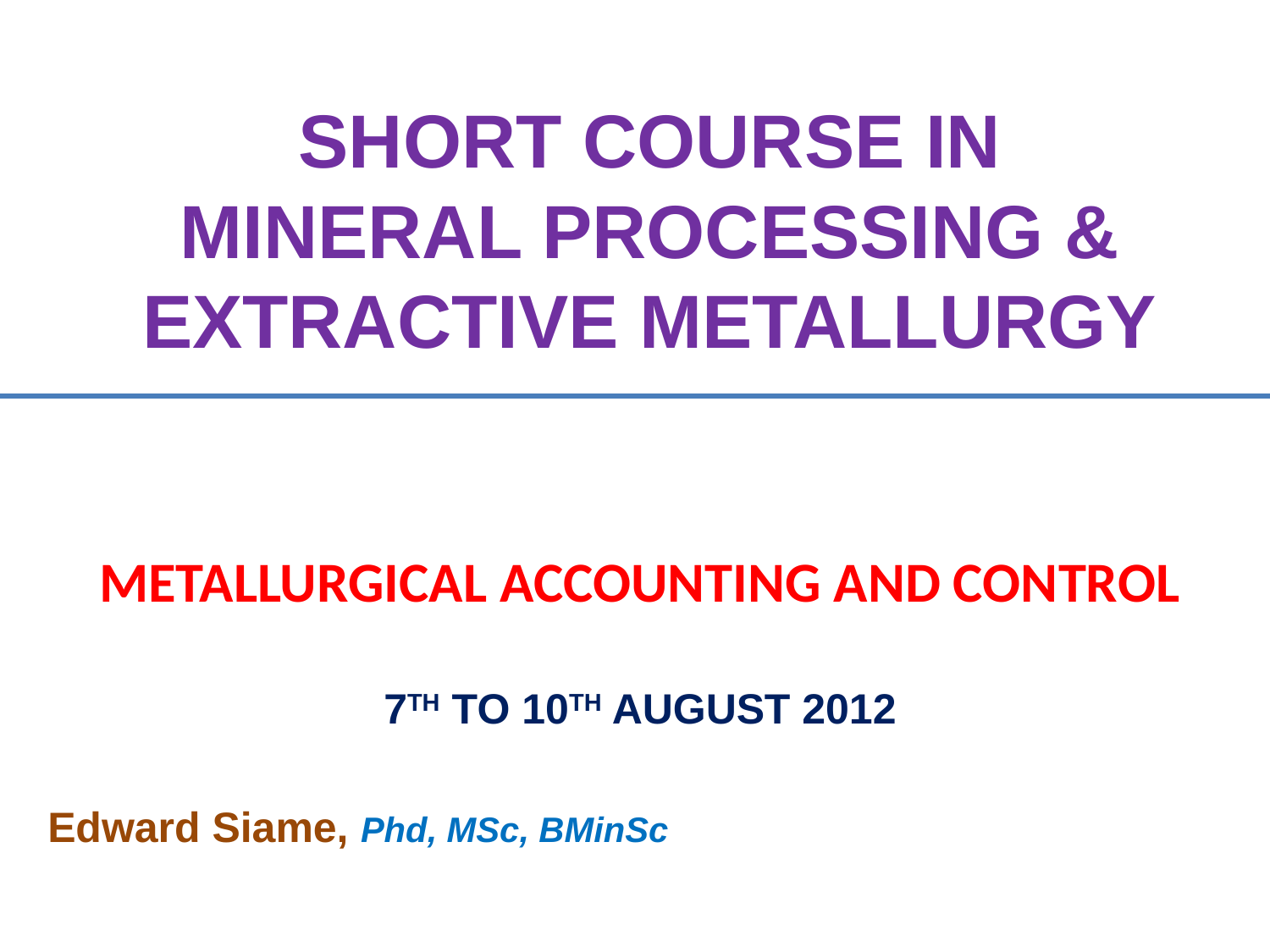

# SHORT COURSE IN MINERAL PROCESSING & EXTRACTIVE METALLURGY
METALLURGICAL ACCOUNTING AND CONTROL

7TH TO 10TH AUGUST 2012

Edward Siame, Phd, MSc, BMinSc